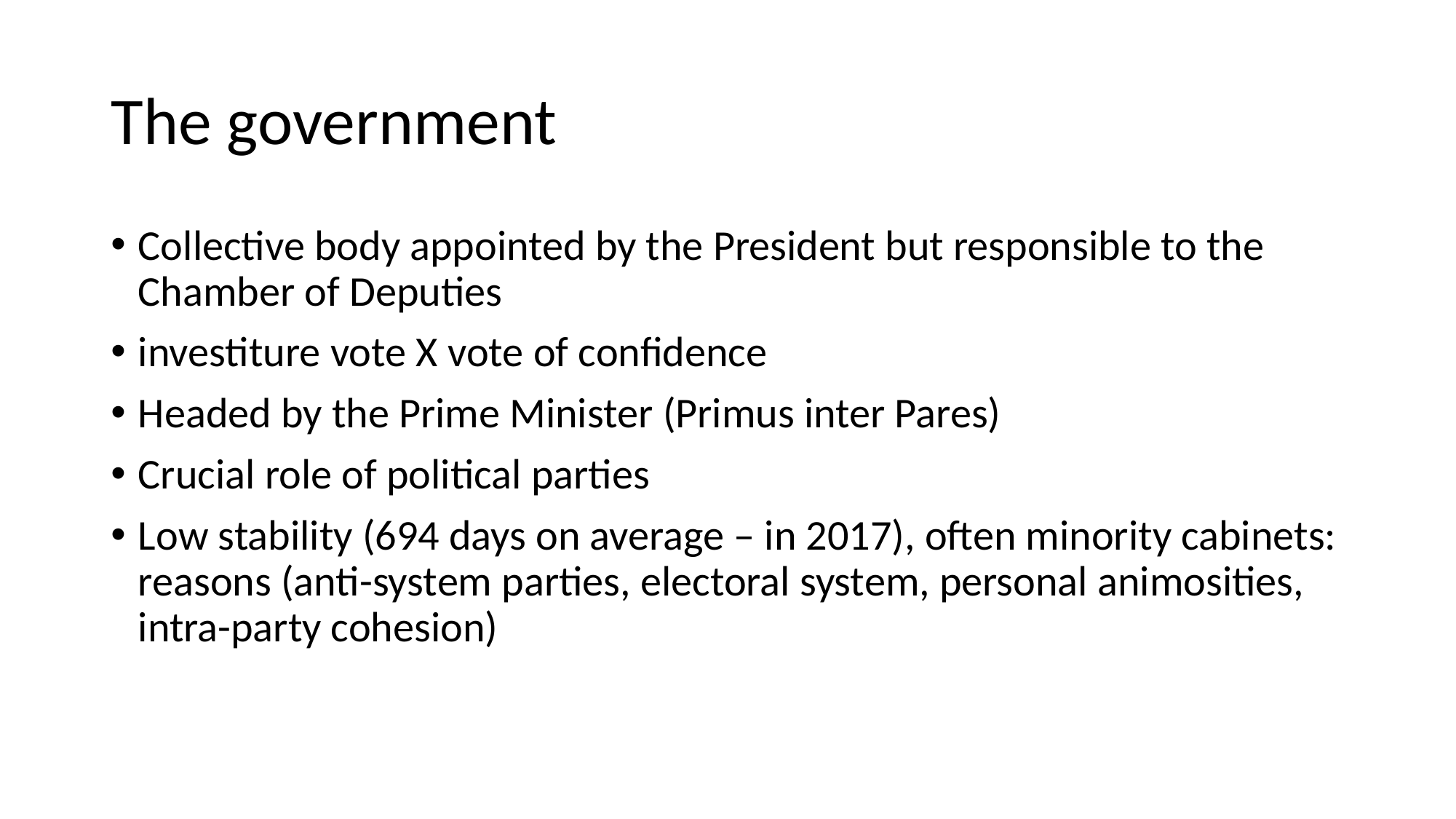

# The government
Collective body appointed by the President but responsible to the Chamber of Deputies
investiture vote X vote of confidence
Headed by the Prime Minister (Primus inter Pares)
Crucial role of political parties
Low stability (694 days on average – in 2017), often minority cabinets: reasons (anti-system parties, electoral system, personal animosities, intra-party cohesion)